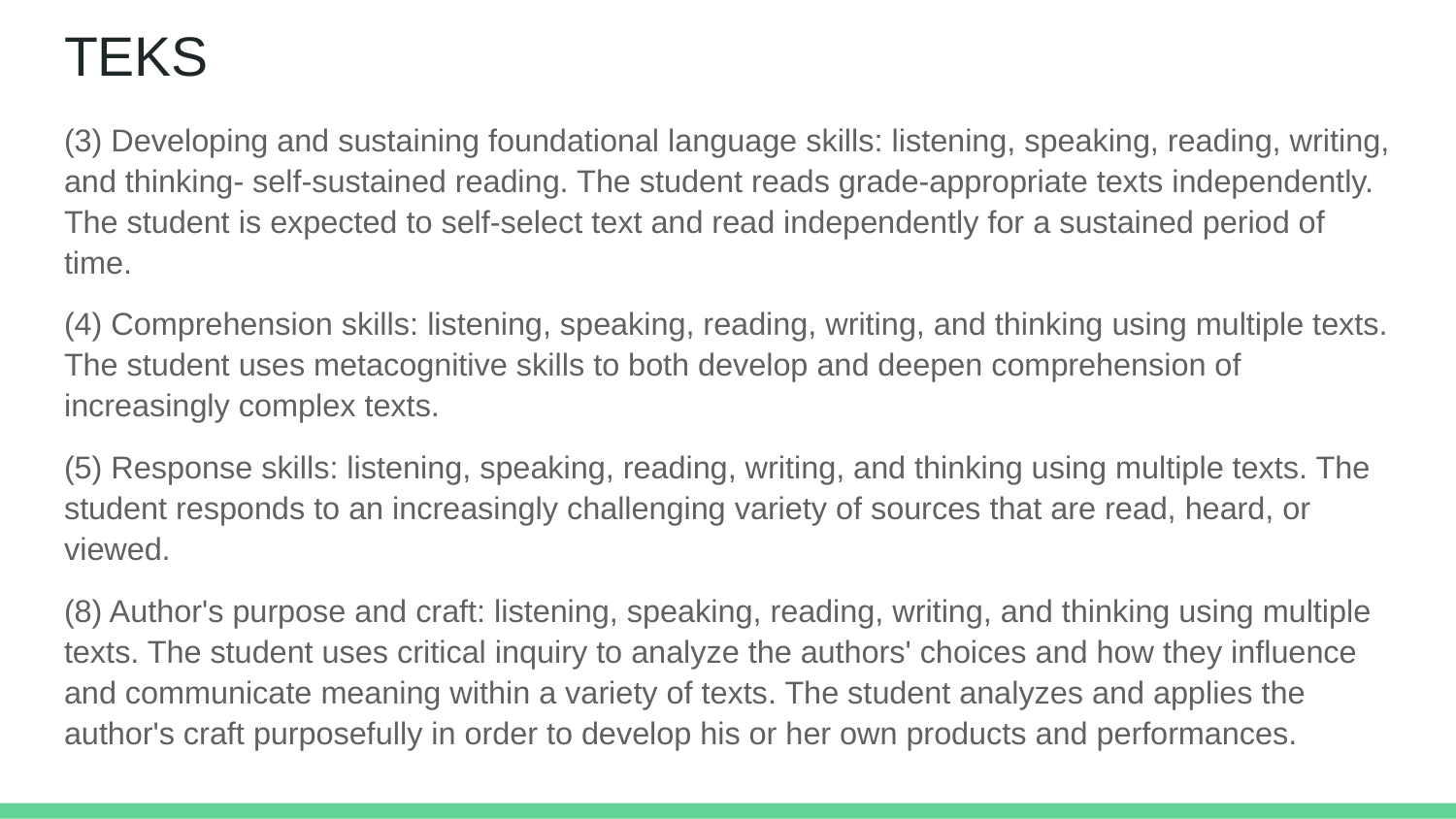

# TEKS
(3) Developing and sustaining foundational language skills: listening, speaking, reading, writing, and thinking- self-sustained reading. The student reads grade-appropriate texts independently. The student is expected to self-select text and read independently for a sustained period of time.
(4) Comprehension skills: listening, speaking, reading, writing, and thinking using multiple texts. The student uses metacognitive skills to both develop and deepen comprehension of increasingly complex texts.
(5) Response skills: listening, speaking, reading, writing, and thinking using multiple texts. The student responds to an increasingly challenging variety of sources that are read, heard, or viewed.
(8) Author's purpose and craft: listening, speaking, reading, writing, and thinking using multiple texts. The student uses critical inquiry to analyze the authors' choices and how they influence and communicate meaning within a variety of texts. The student analyzes and applies the author's craft purposefully in order to develop his or her own products and performances.